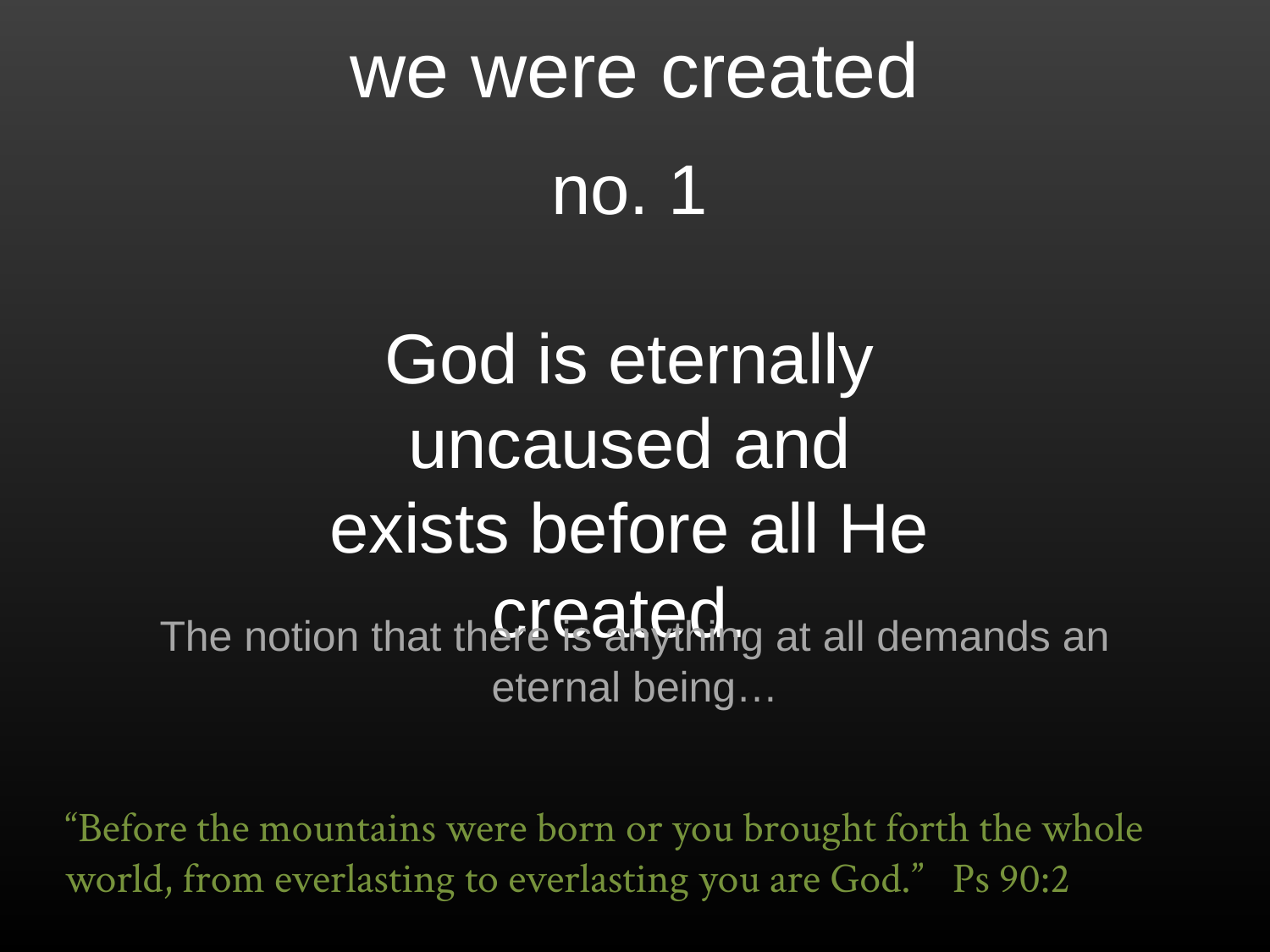

# we were created
no. 1

God is eternally uncaused and exists before all He created.
The notion that there is anything at all demands an eternal being…
“Before the mountains were born or you brought forth the whole world, from everlasting to everlasting you are God.”   Ps 90:2